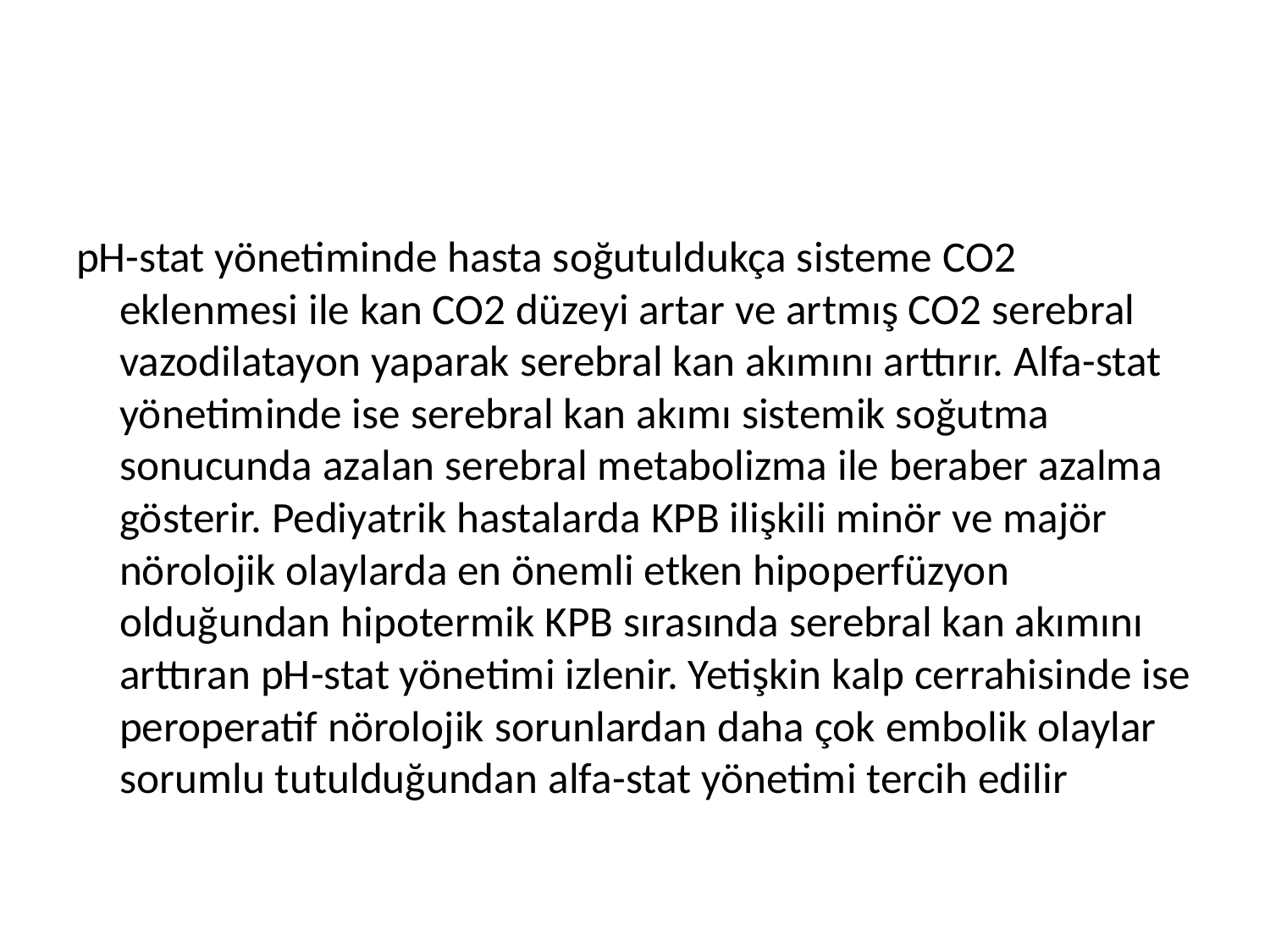

#
pH-stat yönetiminde hasta soğutuldukça sisteme CO2 eklenmesi ile kan CO2 düzeyi artar ve artmış CO2 serebral vazodilatayon yaparak serebral kan akımını arttırır. Alfa-stat yönetiminde ise serebral kan akımı sistemik soğutma sonucunda azalan serebral metabolizma ile beraber azalma gösterir. Pediyatrik hastalarda KPB ilişkili minör ve majör nörolojik olaylarda en önemli etken hipoperfüzyon olduğundan hipotermik KPB sırasında serebral kan akımını arttıran pH-stat yönetimi izlenir. Yetişkin kalp cerrahisinde ise peroperatif nörolojik sorunlardan daha çok embolik olaylar sorumlu tutulduğundan alfa-stat yönetimi tercih edilir